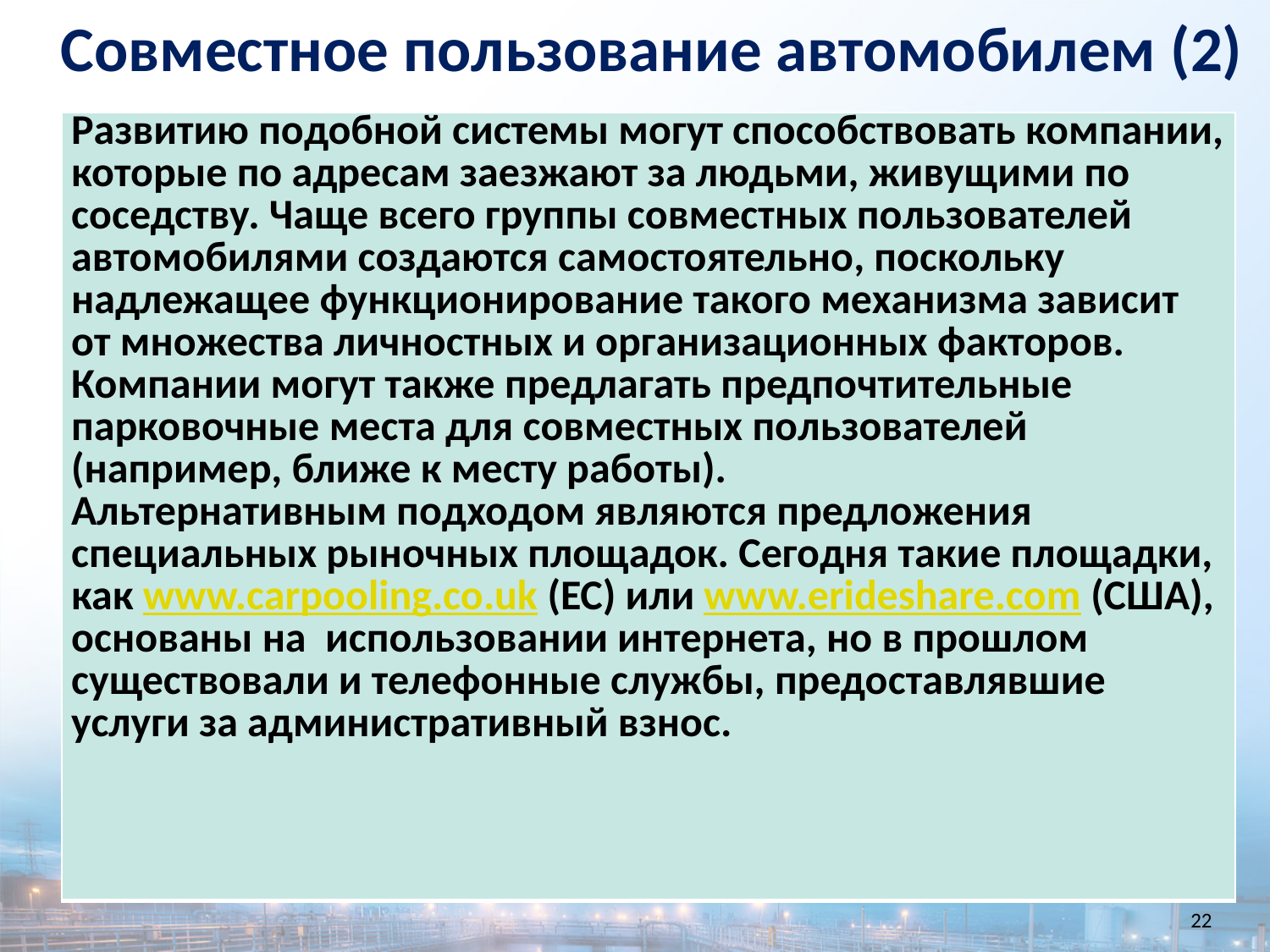

Совместное пользование автомобилем (2)
| Развитию подобной системы могут способствовать компании, которые по адресам заезжают за людьми, живущими по соседству. Чаще всего группы совместных пользователей автомобилями создаются самостоятельно, поскольку надлежащее функционирование такого механизма зависит от множества личностных и организационных факторов. Компании могут также предлагать предпочтительные парковочные места для совместных пользователей (например, ближе к месту работы). Альтернативным подходом являются предложения специальных рыночных площадок. Сегодня такие площадки, как www.carpooling.co.uk (ЕС) или www.erideshare.com (США), основаны на использовании интернета, но в прошлом существовали и телефонные службы, предо­ставлявшие услуги за административный взнос. |
| --- |
22